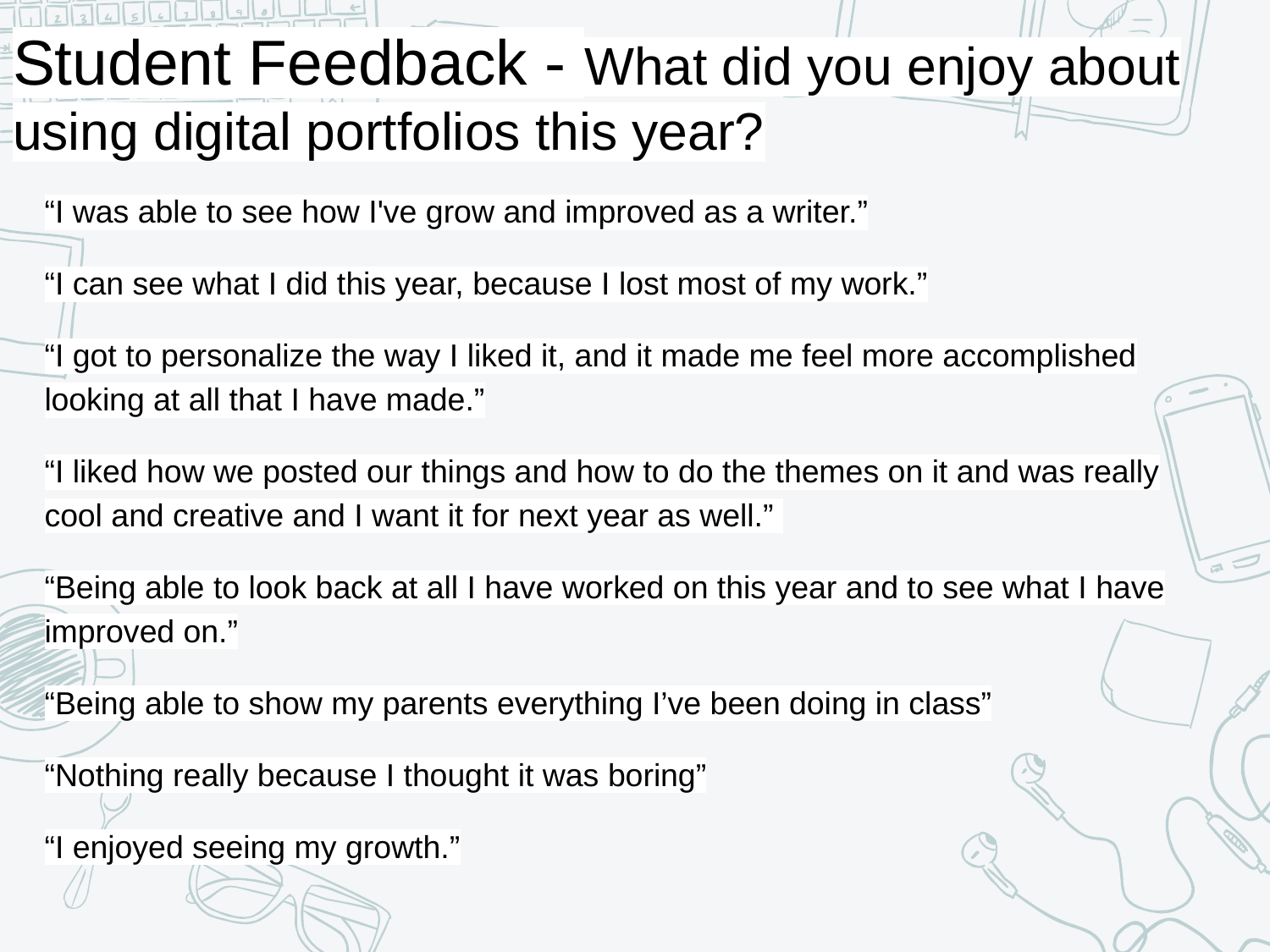

# Student Feedback - What did you enjoy about using digital portfolios this year?

“I was able to see how I've grow and improved as a writer.”
“I can see what I did this year, because I lost most of my work.”
“I got to personalize the way I liked it, and it made me feel more accomplished looking at all that I have made.”
“I liked how we posted our things and how to do the themes on it and was really cool and creative and I want it for next year as well.”
“Being able to look back at all I have worked on this year and to see what I have improved on.”
“Being able to show my parents everything I’ve been doing in class”
“Nothing really because I thought it was boring”
“I enjoyed seeing my growth.”